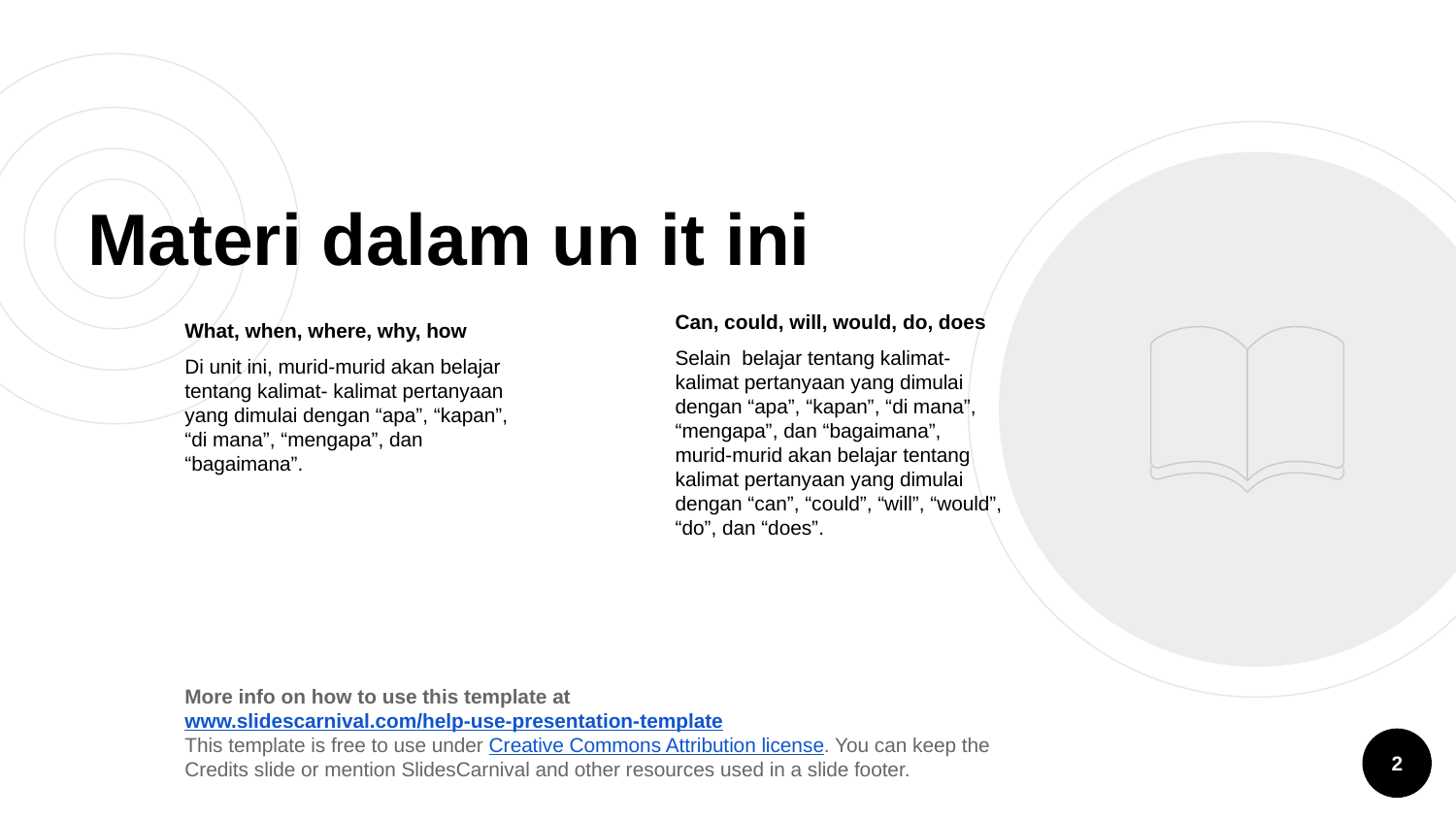

# Materi dalam un it ini
Can, could, will, would, do, does
Selain  belajar tentang kalimat- kalimat pertanyaan yang dimulai dengan “apa”, “kapan”, “di mana”, “mengapa”, dan “bagaimana”, murid-murid akan belajar tentang kalimat pertanyaan yang dimulai dengan “can”, “could”, “will”, “would”, “do”, dan “does”.
What, when, where, why, how
Di unit ini, murid-murid akan belajar tentang kalimat- kalimat pertanyaan yang dimulai dengan “apa”, “kapan”, “di mana”, “mengapa”, dan “bagaimana”.

More info on how to use this template at www.slidescarnival.com/help-use-presentation-template
This template is free to use under Creative Commons Attribution license. You can keep the Credits slide or mention SlidesCarnival and other resources used in a slide footer.

2